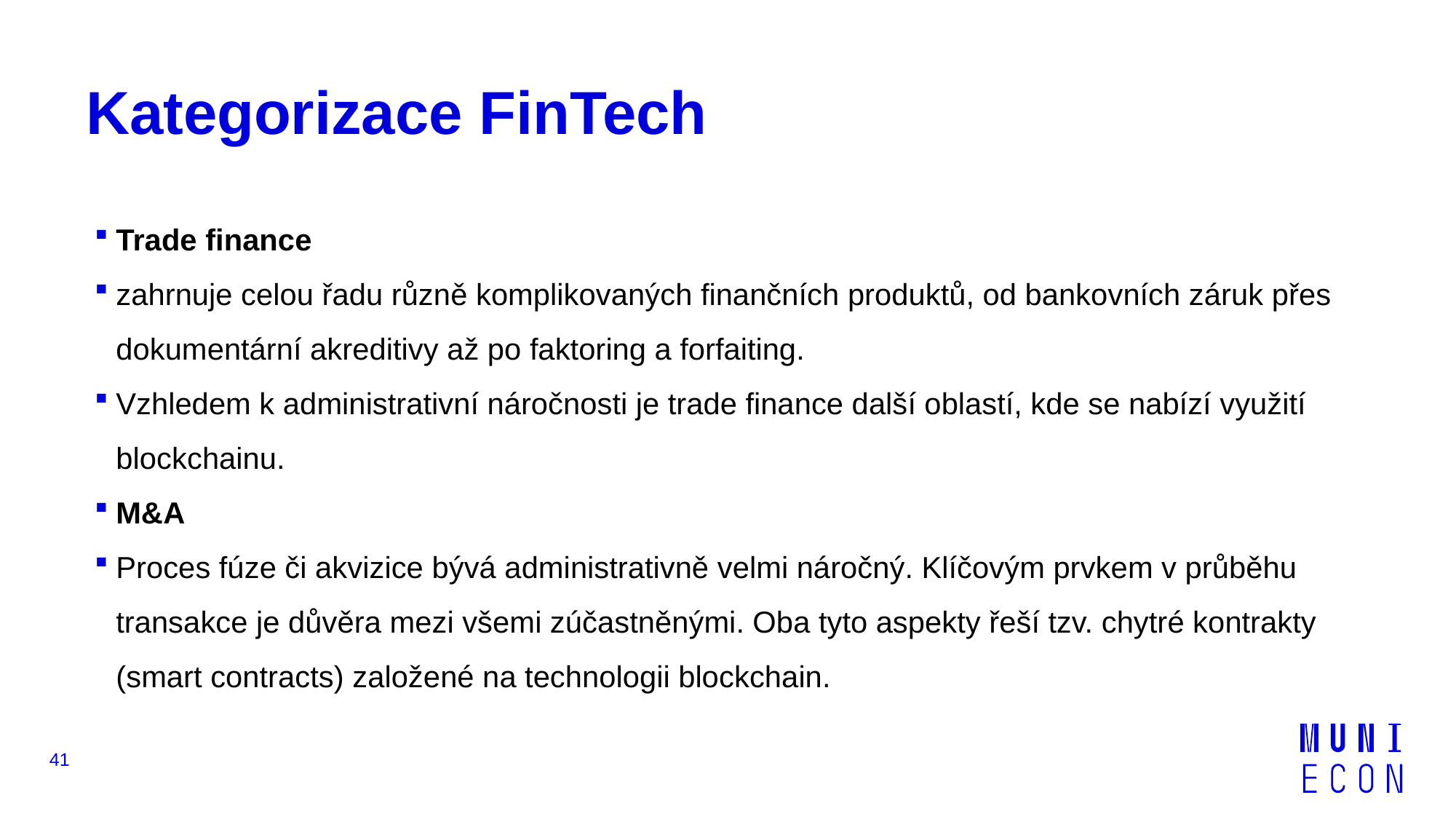

# Kategorizace FinTech
Trade finance
zahrnuje celou řadu různě komplikovaných finančních produktů, od bankovních záruk přes dokumentární akreditivy až po faktoring a forfaiting.
Vzhledem k administrativní náročnosti je trade finance další oblastí, kde se nabízí využití blockchainu.
M&A
Proces fúze či akvizice bývá administrativně velmi náročný. Klíčovým prvkem v průběhu transakce je důvěra mezi všemi zúčastněnými. Oba tyto aspekty řeší tzv. chytré kontrakty (smart contracts) založené na technologii blockchain.
41